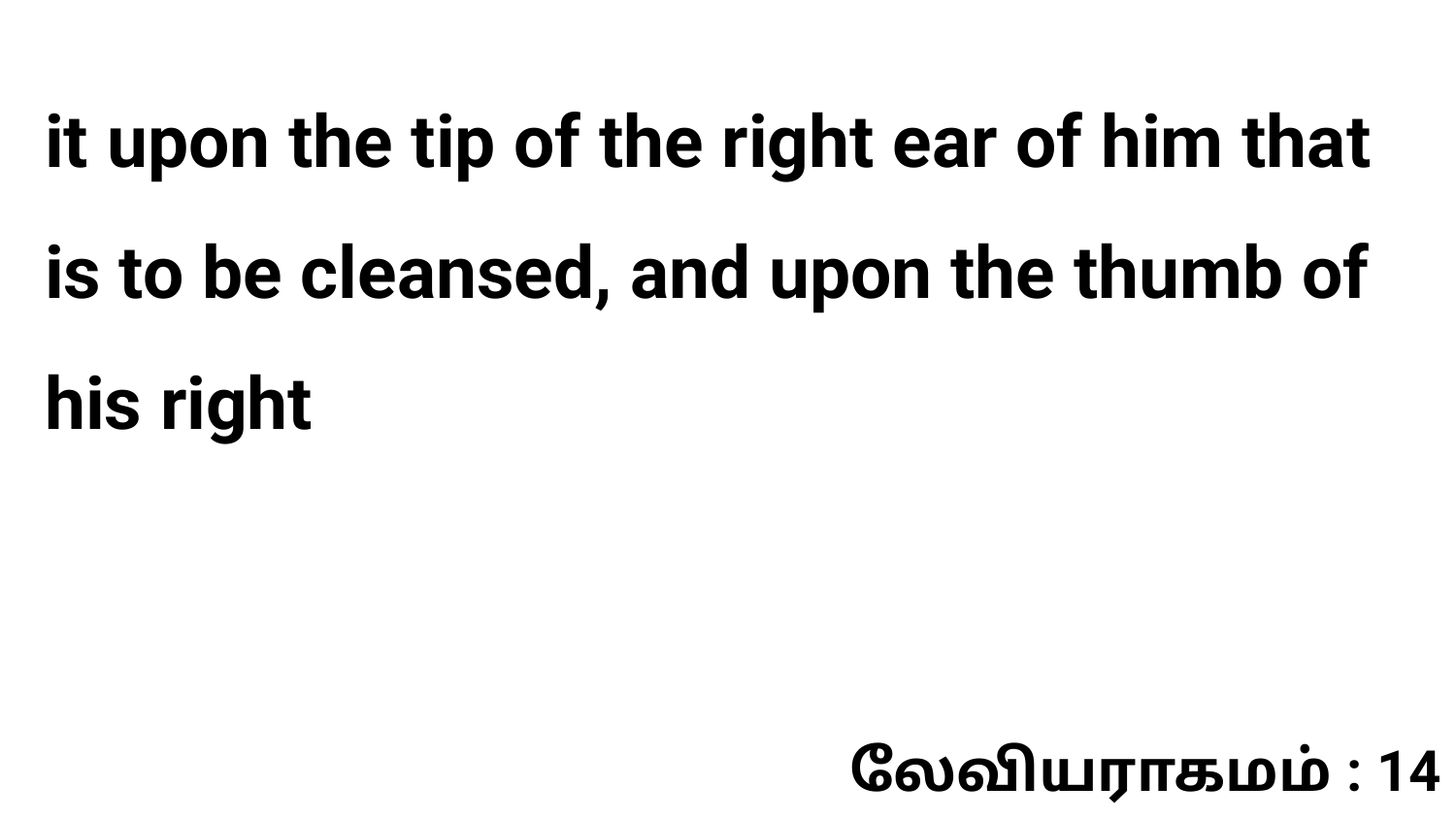

it upon the tip of the right ear of him that is to be cleansed, and upon the thumb of his right
லேவியராகமம் : 14